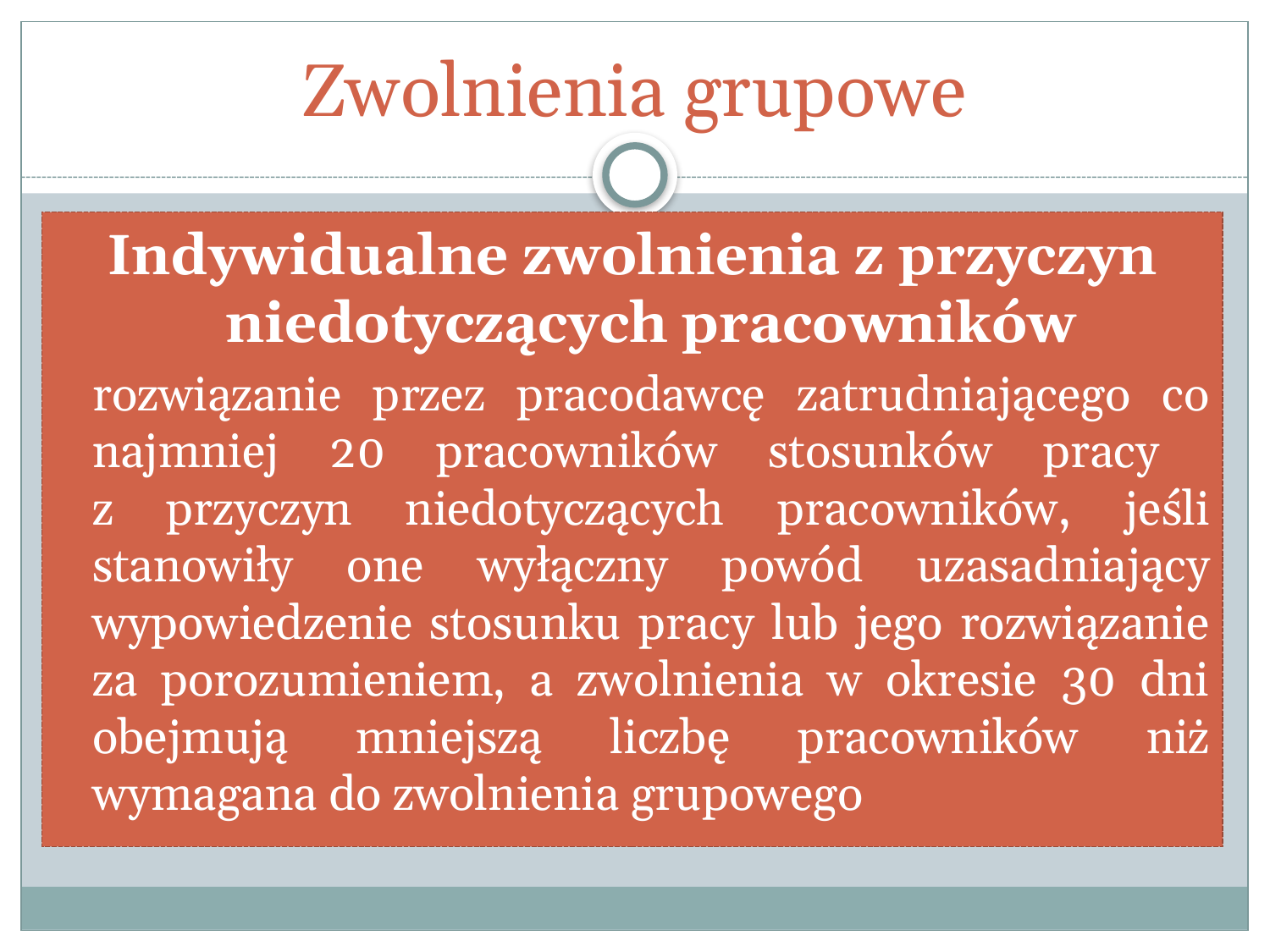

# Zwolnienia grupowe
Indywidualne zwolnienia z przyczyn niedotyczących pracowników
	rozwiązanie przez pracodawcę zatrudniającego co najmniej 20 pracowników stosunków pracy
z przyczyn niedotyczących pracowników, jeśli stanowiły one wyłączny powód uzasadniający wypowiedzenie stosunku pracy lub jego rozwiązanie za porozumieniem, a zwolnienia w okresie 30 dni obejmują mniejszą liczbę pracowników niż wymagana do zwolnienia grupowego